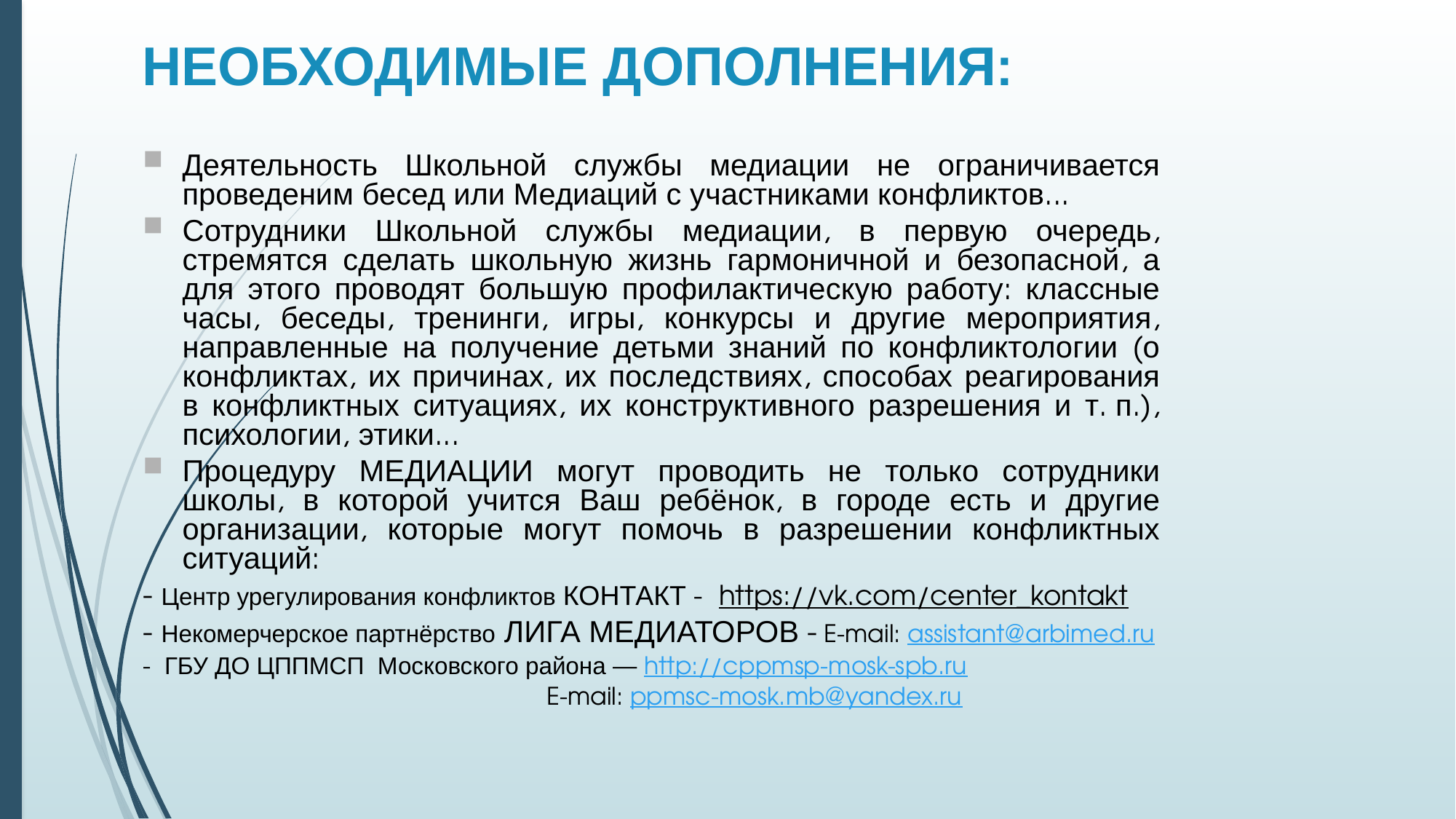

НЕОБХОДИМЫЕ ДОПОЛНЕНИЯ:

Деятельность Школьной службы медиации не ограничивается проведеним бесед или Медиаций с участниками конфликтов...
Сотрудники Школьной службы медиации, в первую очередь, стремятся сделать школьную жизнь гармоничной и безопасной, а для этого проводят большую профилактическую работу: классные часы, беседы, тренинги, игры, конкурсы и другие мероприятия, направленные на получение детьми знаний по конфликтологии (о конфликтах, их причинах, их последствиях, способах реагирования в конфликтных ситуациях, их конструктивного разрешения и т. п.), психологии, этики...
Процедуру МЕДИАЦИИ могут проводить не только сотрудники школы, в которой учится Ваш ребёнок, в городе есть и другие организации, которые могут помочь в разрешении конфликтных ситуаций:
- Центр урегулирования конфликтов КОНТАКТ -  https://vk.com/center_kontakt
- Некомерчерское партнёрство ЛИГА МЕДИАТОРОВ - E-mail: assistant@arbimed.ru
-  ГБУ ДО ЦППМСП  Московского района — http://cppmsp-mosk-spb.ru
                                                            E-mail: ppmsc-mosk.mb@yandex.ru